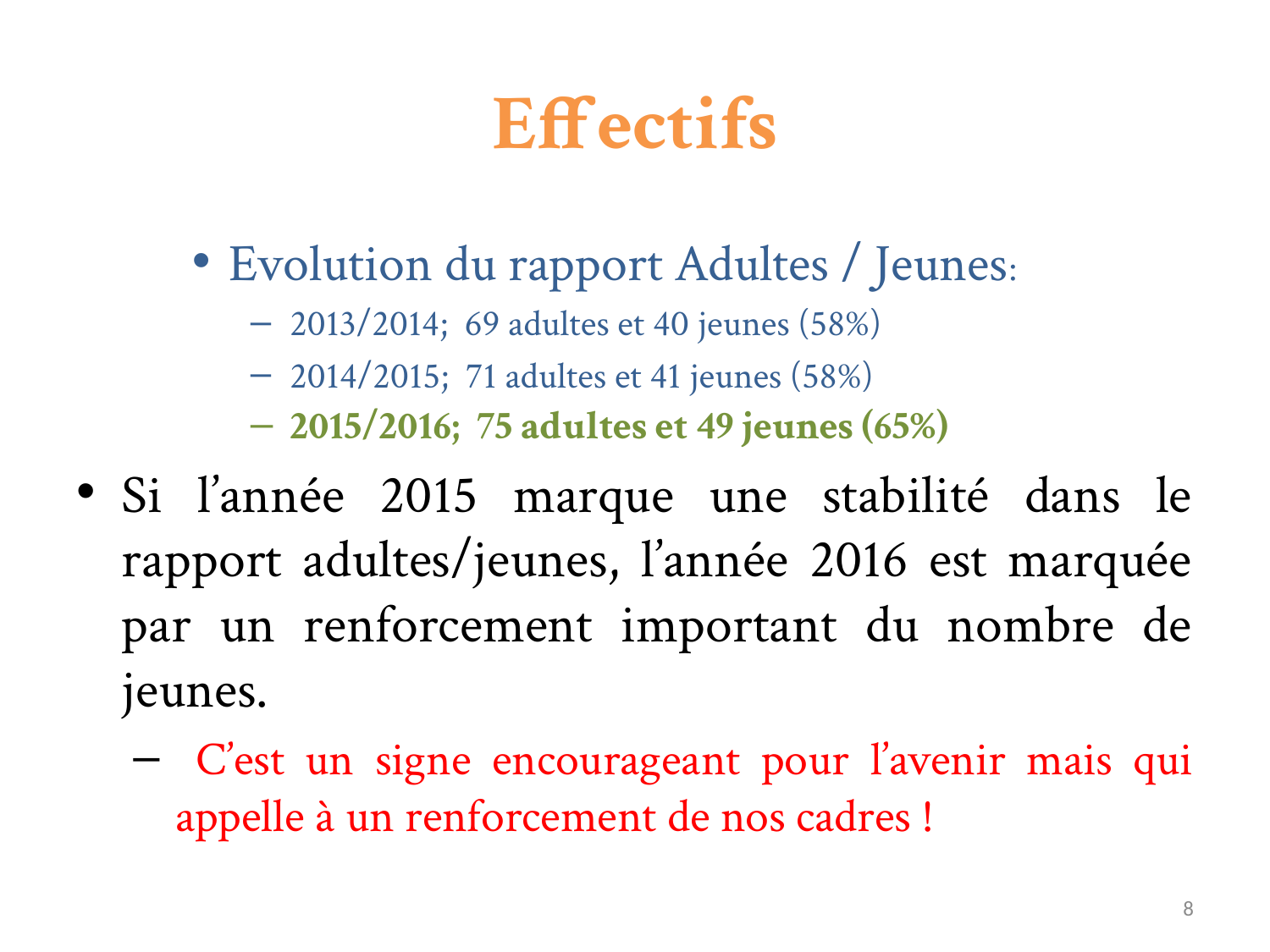

# Effectifs
Evolution du rapport Adultes / Jeunes:
2013/2014;  69 adultes et 40 jeunes (58%)
2014/2015;  71 adultes et 41 jeunes (58%)
2015/2016;  75 adultes et 49 jeunes (65%)
Si l’année 2015 marque une stabilité dans le rapport adultes/jeunes, l’année 2016 est marquée par un renforcement important du nombre de jeunes.
 C’est un signe encourageant pour l’avenir mais qui appelle à un renforcement de nos cadres !
8